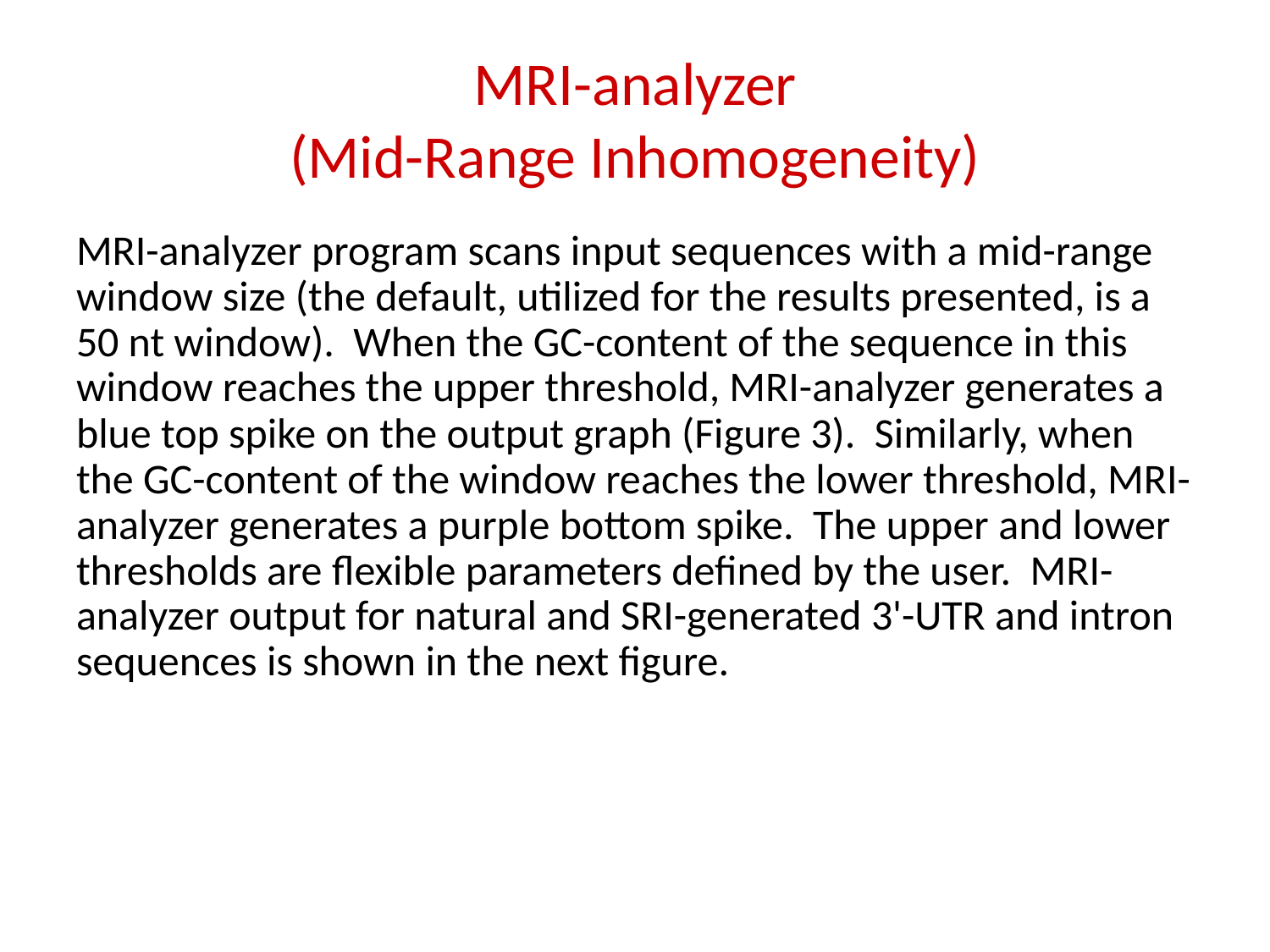

# MRI-analyzer (Mid-Range Inhomogeneity)
MRI-analyzer program scans input sequences with a mid-range window size (the default, utilized for the results presented, is a 50 nt window).  When the GC-content of the sequence in this window reaches the upper threshold, MRI-analyzer generates a blue top spike on the output graph (Figure 3).  Similarly, when the GC-content of the window reaches the lower threshold, MRI-analyzer generates a purple bottom spike.  The upper and lower thresholds are flexible parameters defined by the user.  MRI-analyzer output for natural and SRI-generated 3'-UTR and intron sequences is shown in the next figure.